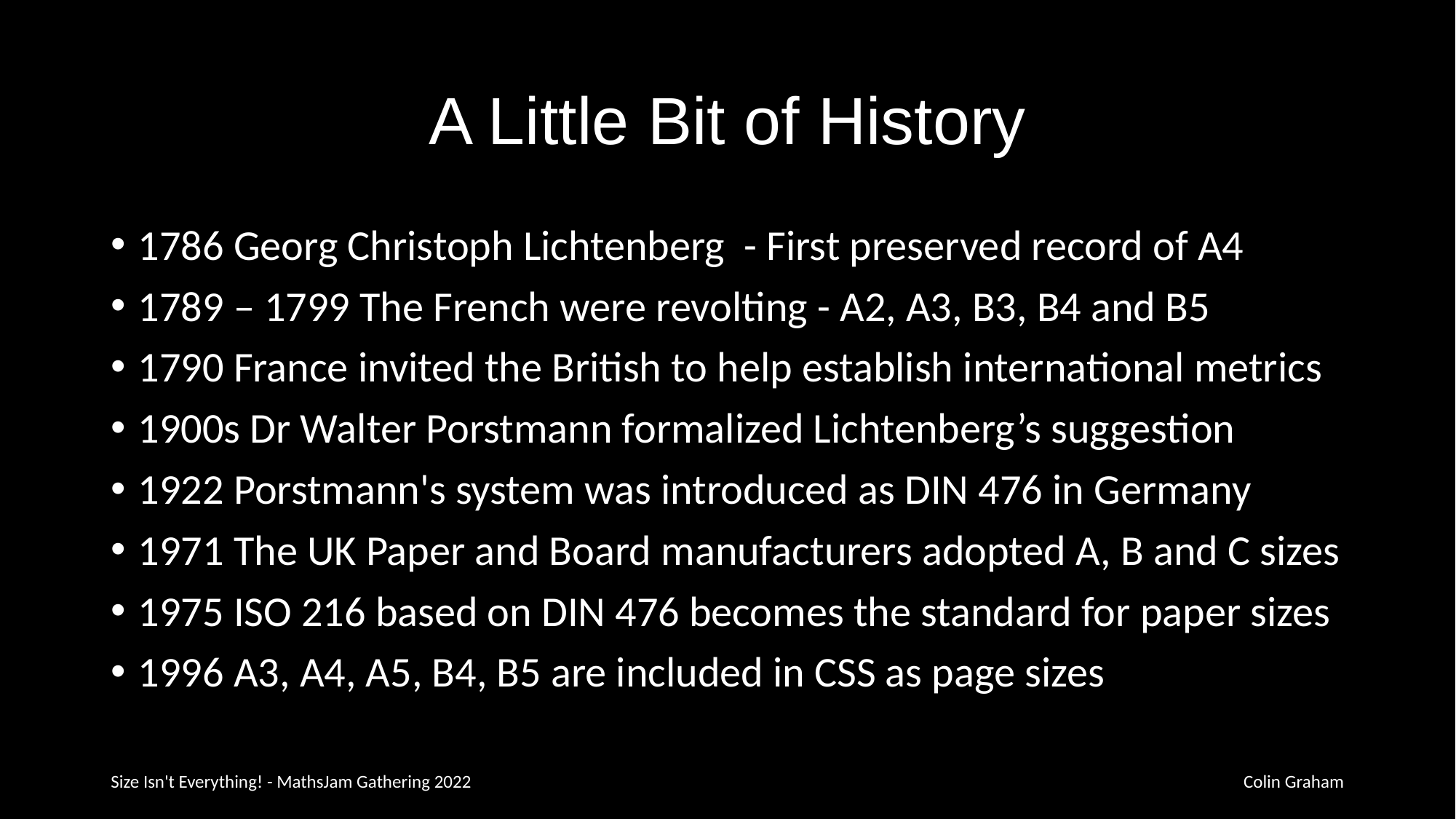

# A Little Bit of History
1786 Georg Christoph Lichtenberg  - First preserved record of A4
1789 – 1799 The French were revolting - A2, A3, B3, B4 and B5
1790 France invited the British to help establish international metrics
1900s Dr Walter Porstmann formalized Lichtenberg’s suggestion
1922 Porstmann's system was introduced as DIN 476 in Germany
1971 The UK Paper and Board manufacturers adopted A, B and C sizes
1975 ISO 216 based on DIN 476 becomes the standard for paper sizes
1996 A3, A4, A5, B4, B5 are included in CSS as page sizes
Size Isn't Everything! - MathsJam Gathering 2022
Colin Graham